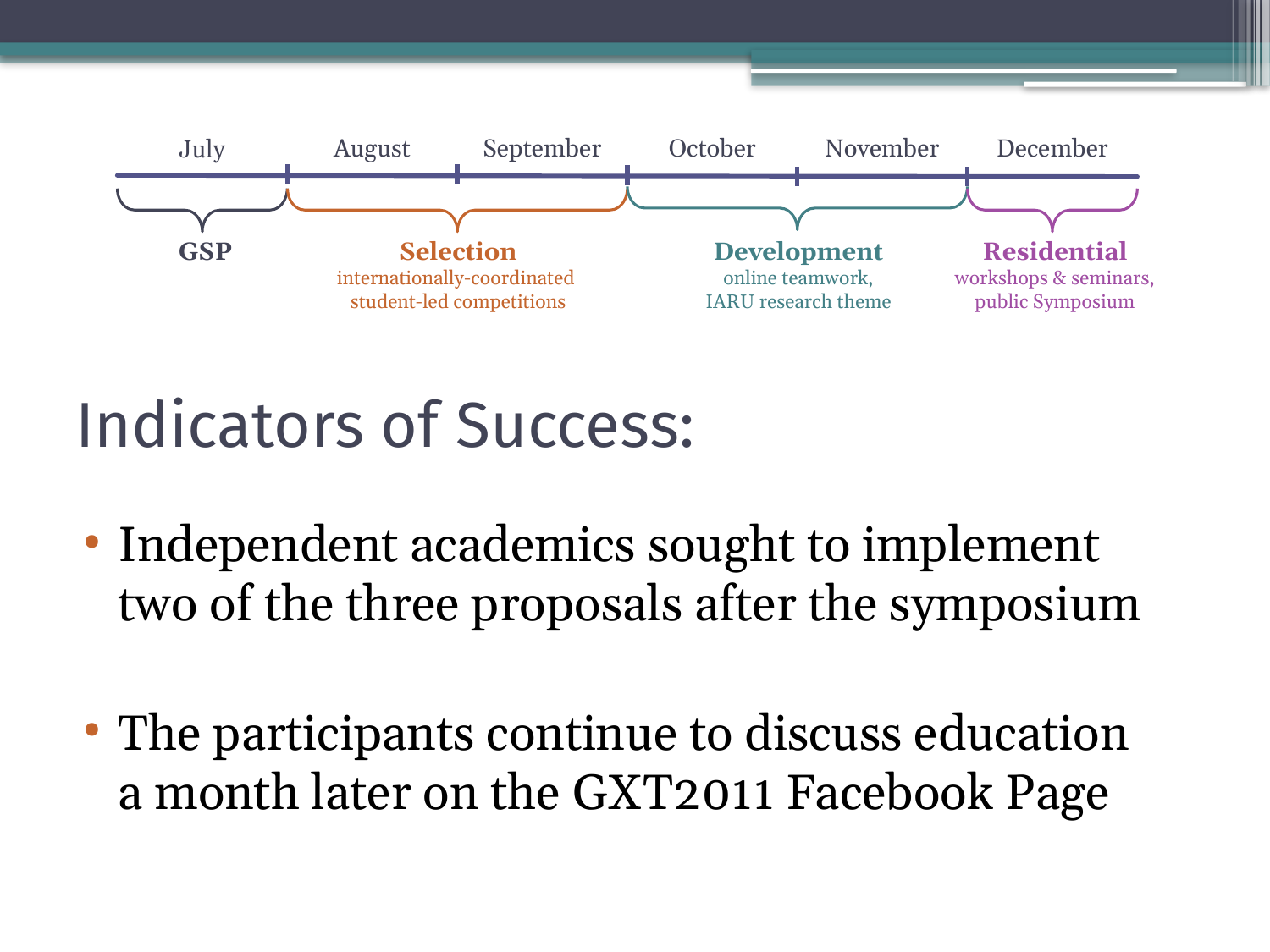

# Indicators of Success:
Independent academics sought to implement two of the three proposals after the symposium

The participants continue to discuss education
a month later on the GXT2011 Facebook Page